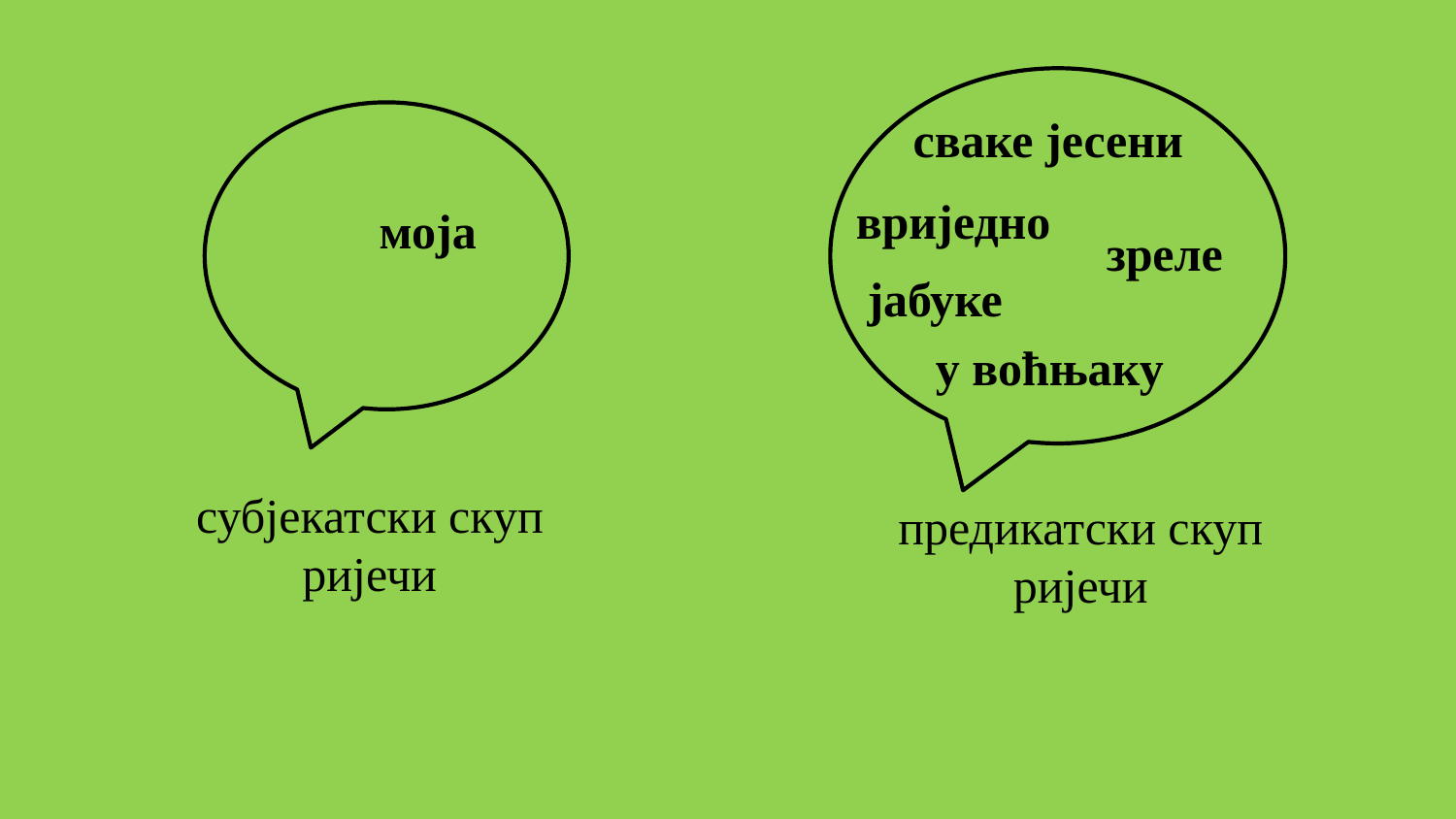

сваке јесени
 вриједно
 моја
зреле
јабуке
у воћњаку
субјекатски скуп ријечи
предикатски скуп ријечи